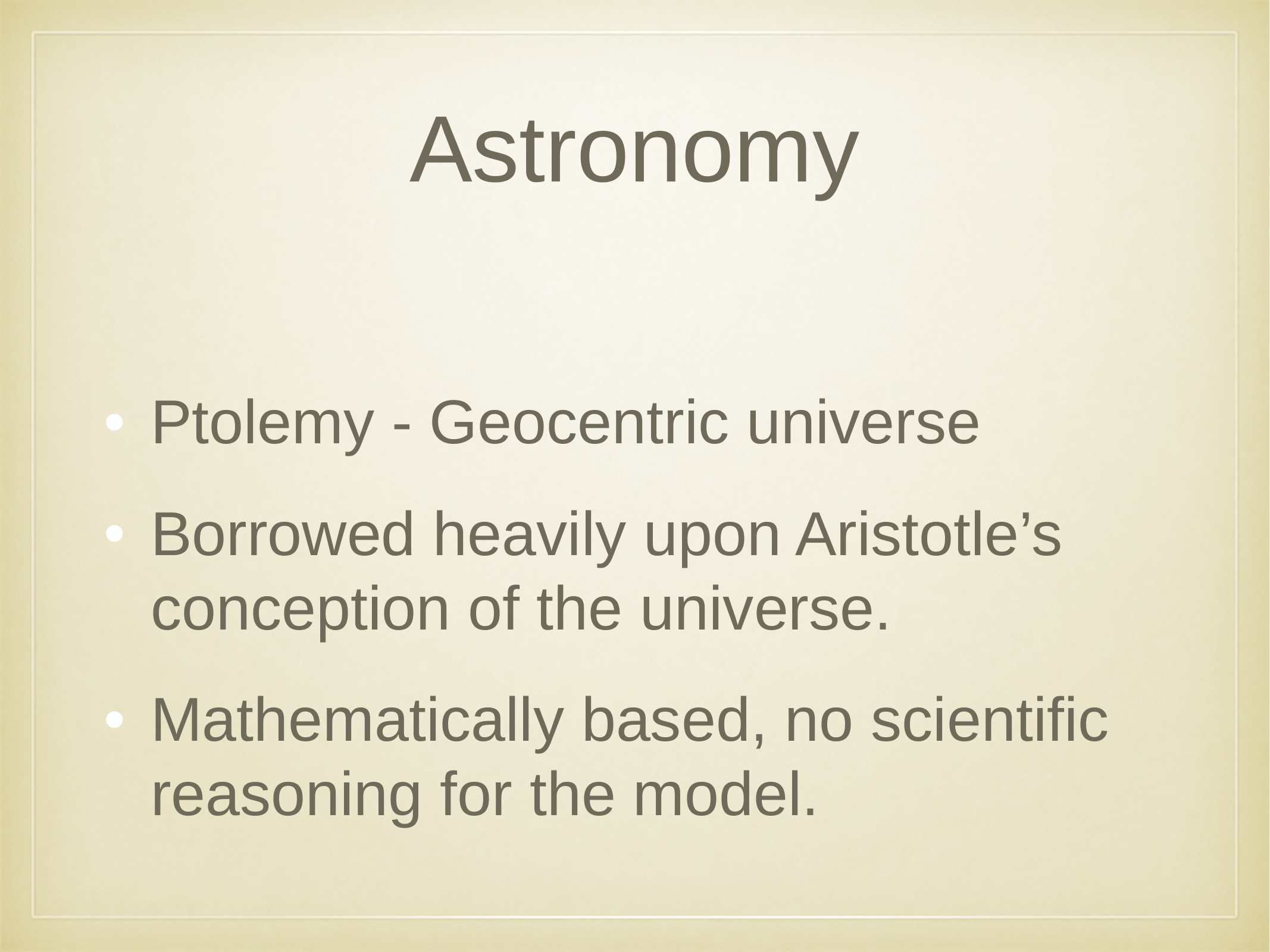

# Astronomy

Ptolemy - Geocentric universe
Borrowed heavily upon Aristotle’s conception of the universe.
Mathematically based, no scientific reasoning for the model.